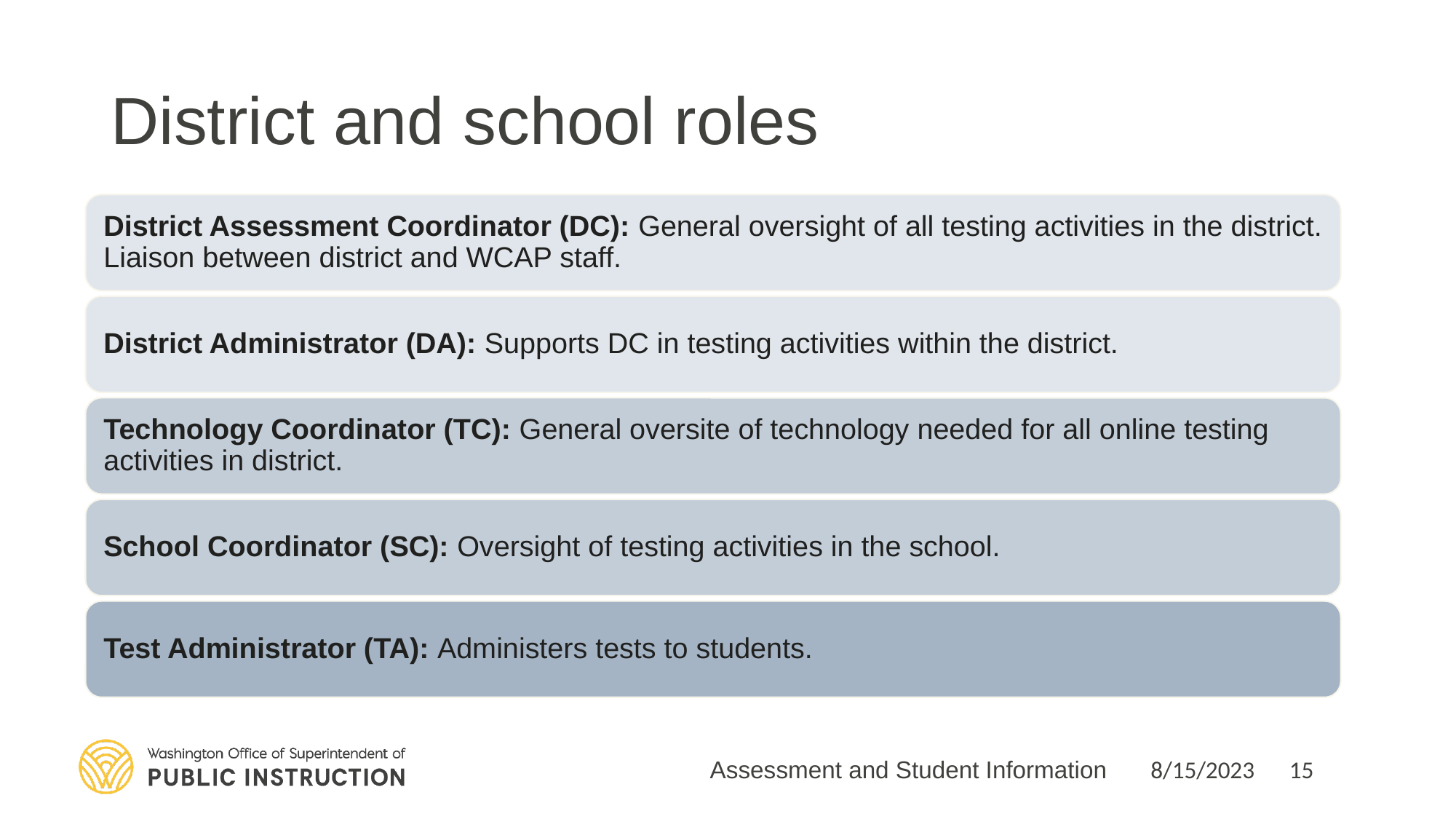

# District and school roles
District Assessment Coordinator (DC): General oversight of all testing activities in the district. Liaison between district and WCAP staff.
District Administrator (DA): Supports DC in testing activities within the district.
Technology Coordinator (TC): General oversite of technology needed for all online testing activities in district.
School Coordinator (SC): Oversight of testing activities in the school.
Test Administrator (TA): Administers tests to students.
Assessment and Student Information
8/15/2023
15